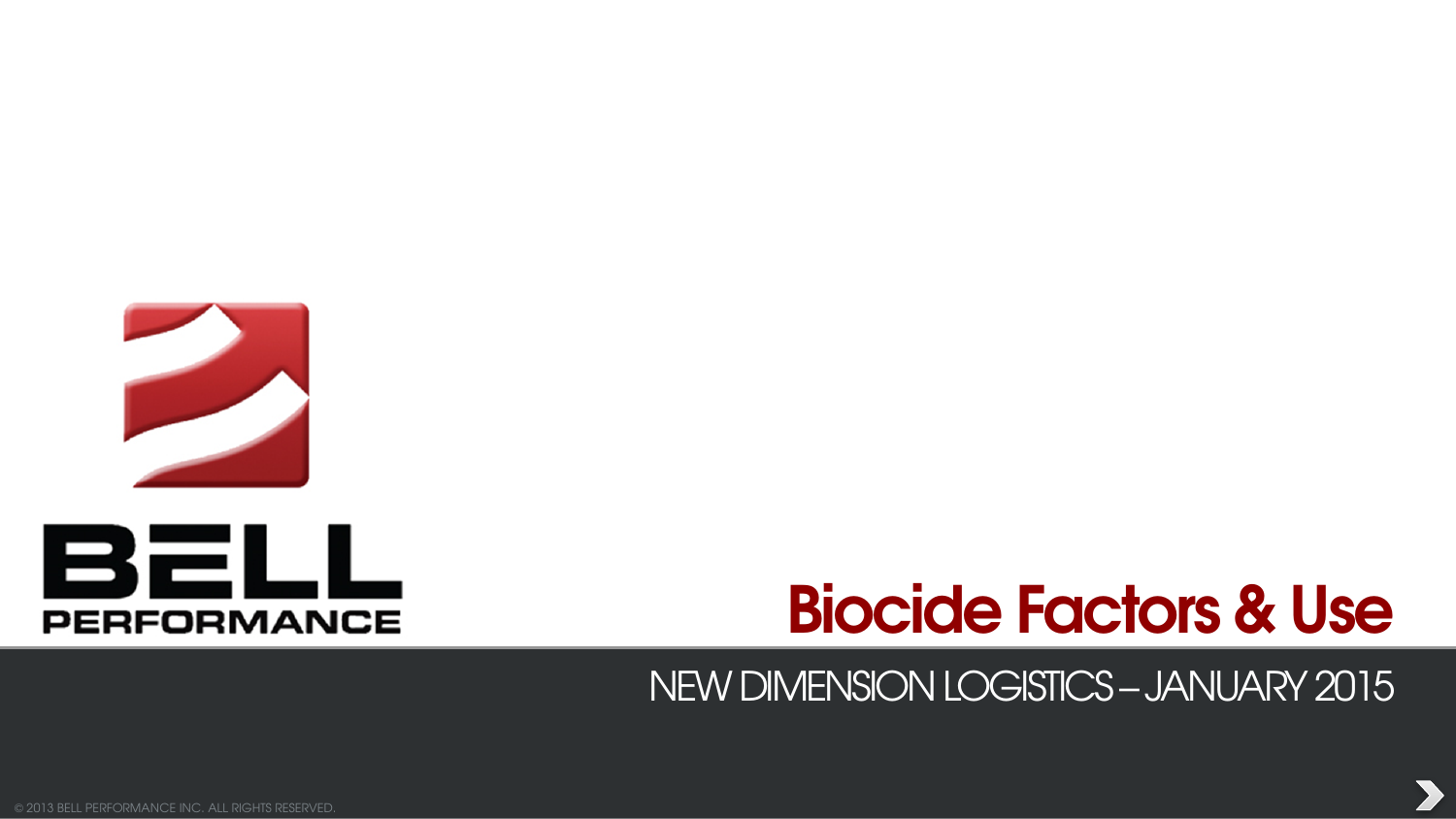

# Biocide Factors & Use
NEW DIMENSION LOGISTICS – JANUARY 2015